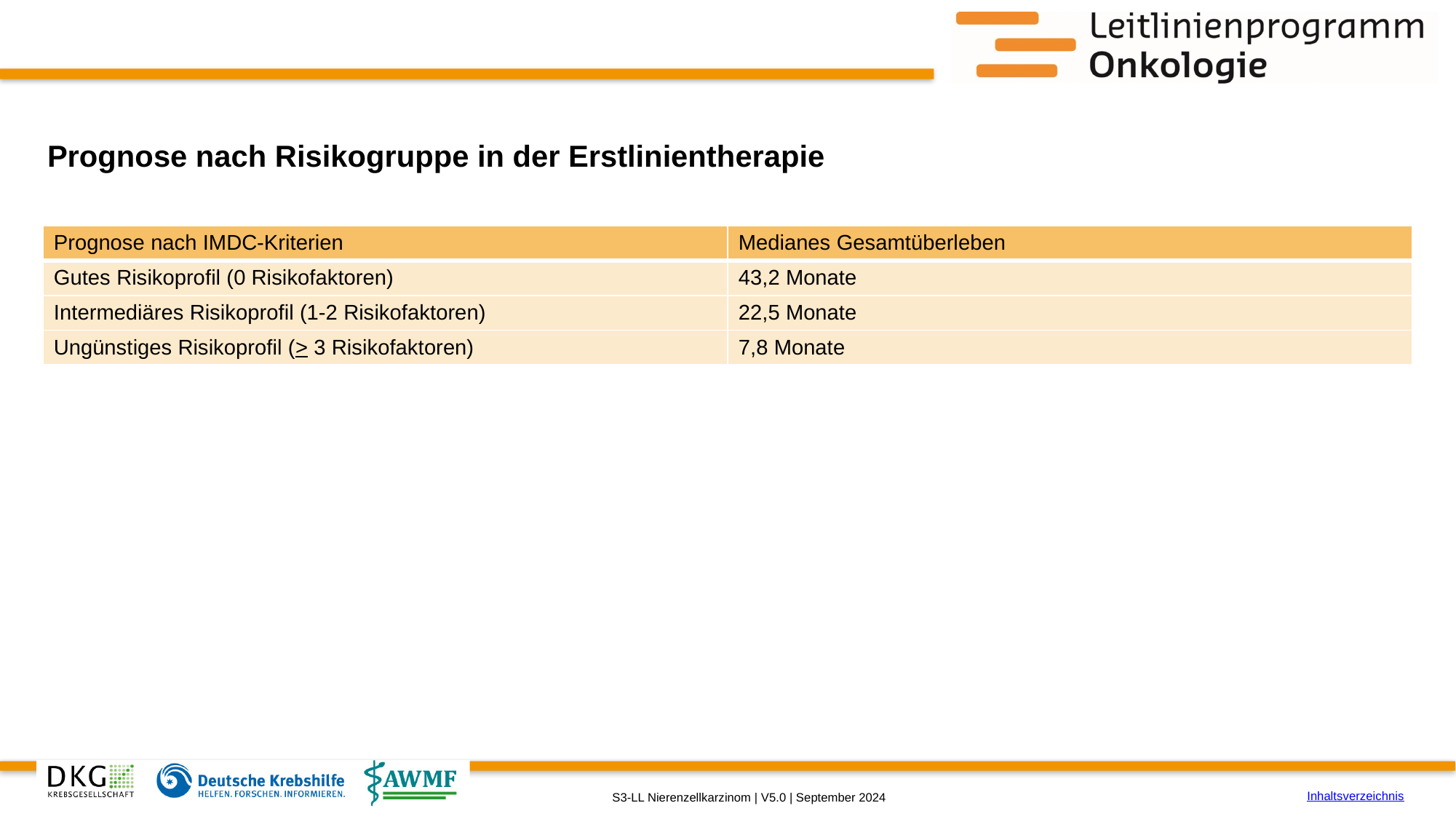

# Prognose nach Risikogruppe in der Erstlinientherapie
| Prognose nach IMDC-Kriterien | Medianes Gesamtüberleben |
| --- | --- |
| Gutes Risikoprofil (0 Risikofaktoren) | 43,2 Monate |
| Intermediäres Risikoprofil (1-2 Risikofaktoren) | 22,5 Monate |
| Ungünstiges Risikoprofil (> 3 Risikofaktoren) | 7,8 Monate |
Inhaltsverzeichnis
S3-LL Nierenzellkarzinom | V5.0 | September 2024